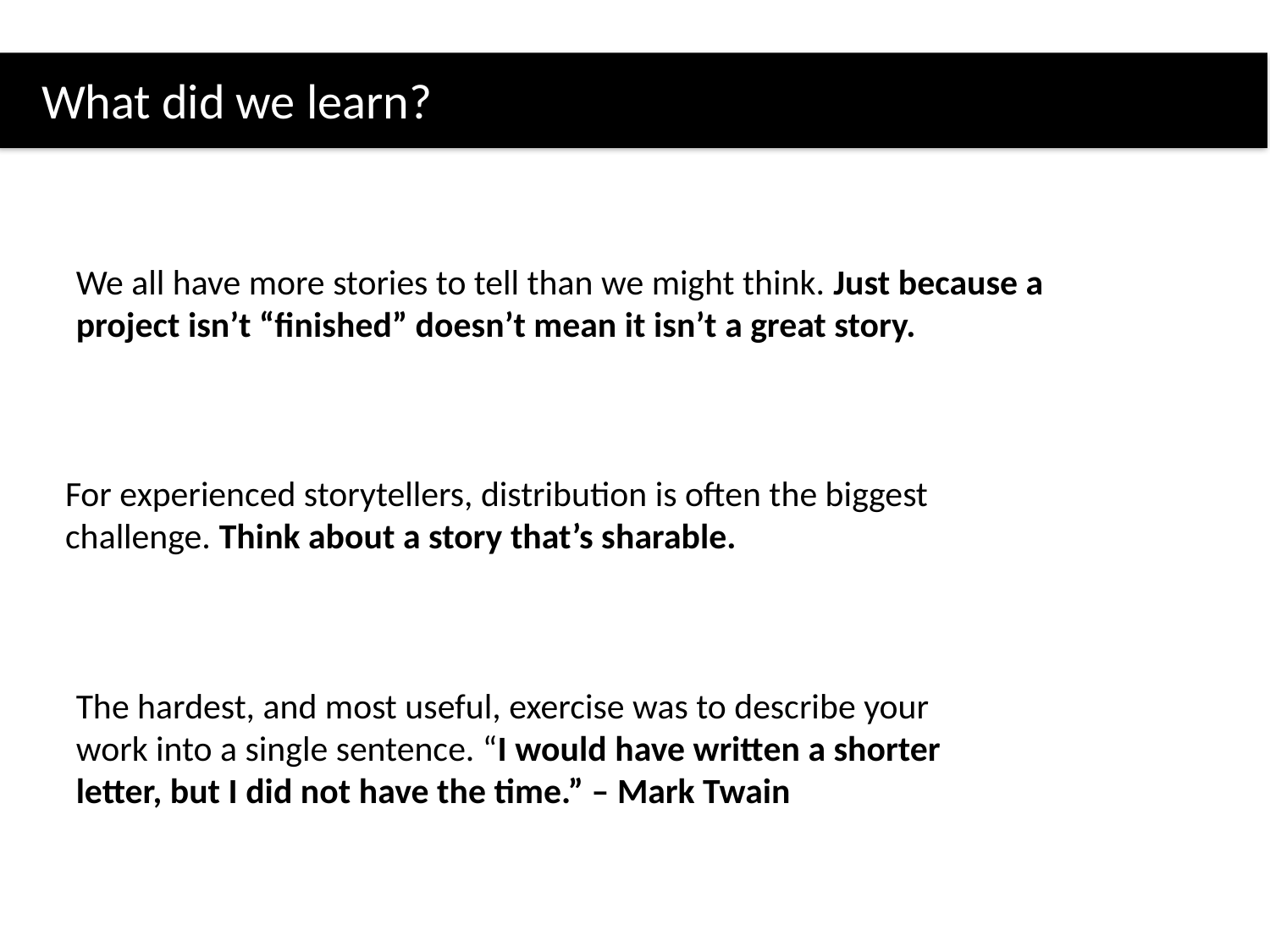

What did we learn?
We all have more stories to tell than we might think. Just because a project isn’t “finished” doesn’t mean it isn’t a great story.
For experienced storytellers, distribution is often the biggest challenge. Think about a story that’s sharable.
The hardest, and most useful, exercise was to describe your work into a single sentence. “I would have written a shorter letter, but I did not have the time.” – Mark Twain